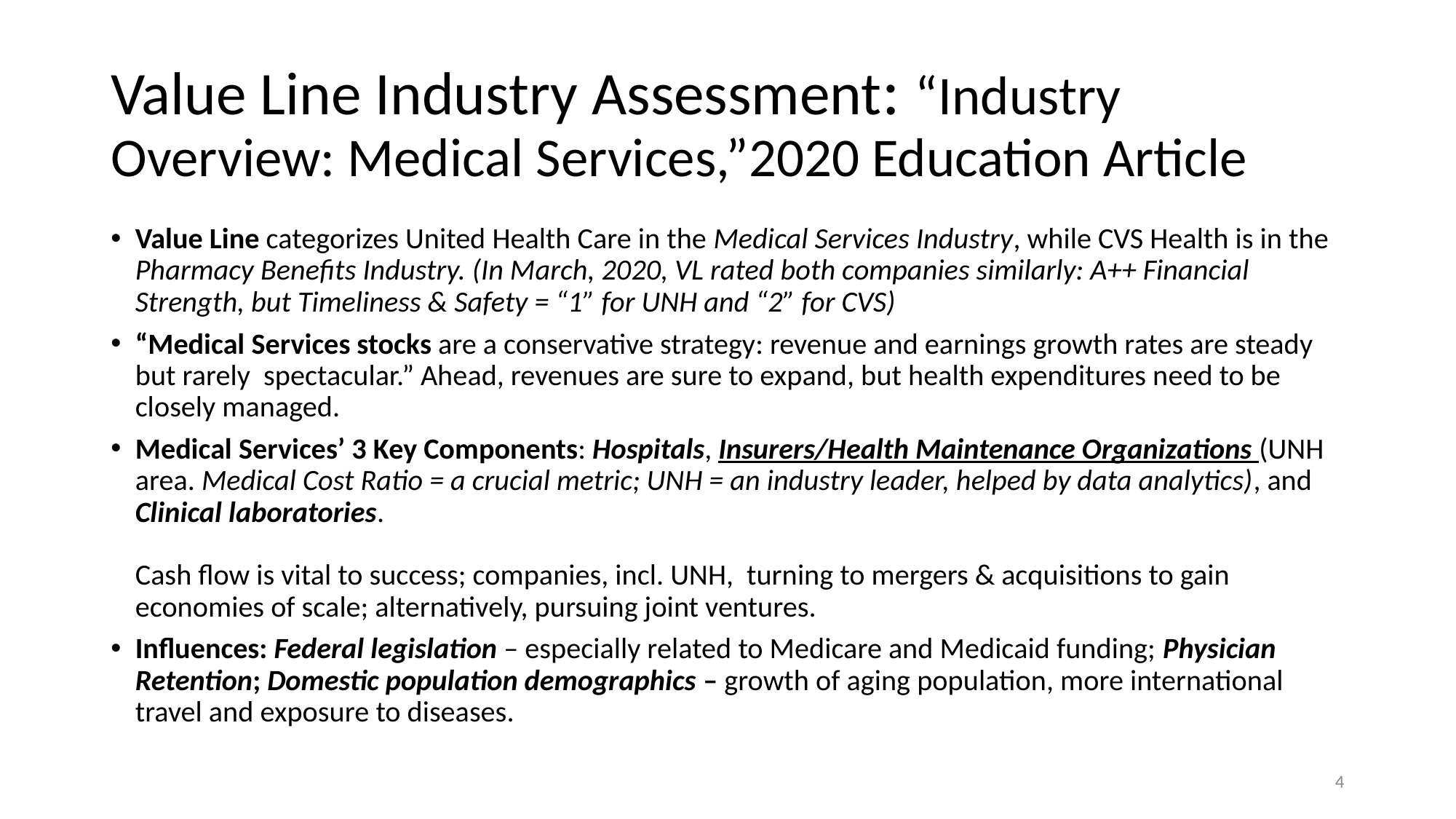

# Value Line Industry Assessment: “Industry Overview: Medical Services,”2020 Education Article
Value Line categorizes United Health Care in the Medical Services Industry, while CVS Health is in the Pharmacy Benefits Industry. (In March, 2020, VL rated both companies similarly: A++ Financial Strength, but Timeliness & Safety = “1” for UNH and “2” for CVS)
“Medical Services stocks are a conservative strategy: revenue and earnings growth rates are steady but rarely  spectacular.” Ahead, revenues are sure to expand, but health expenditures need to be closely managed.
Medical Services’ 3 Key Components: Hospitals, Insurers/Health Maintenance Organizations (UNH area. Medical Cost Ratio = a crucial metric; UNH = an industry leader, helped by data analytics), and Clinical laboratories.
Cash flow is vital to success; companies, incl. UNH,  turning to mergers & acquisitions to gain economies of scale; alternatively, pursuing joint ventures.
Influences: Federal legislation – especially related to Medicare and Medicaid funding; Physician Retention; Domestic population demographics – growth of aging population, more international travel and exposure to diseases.
4